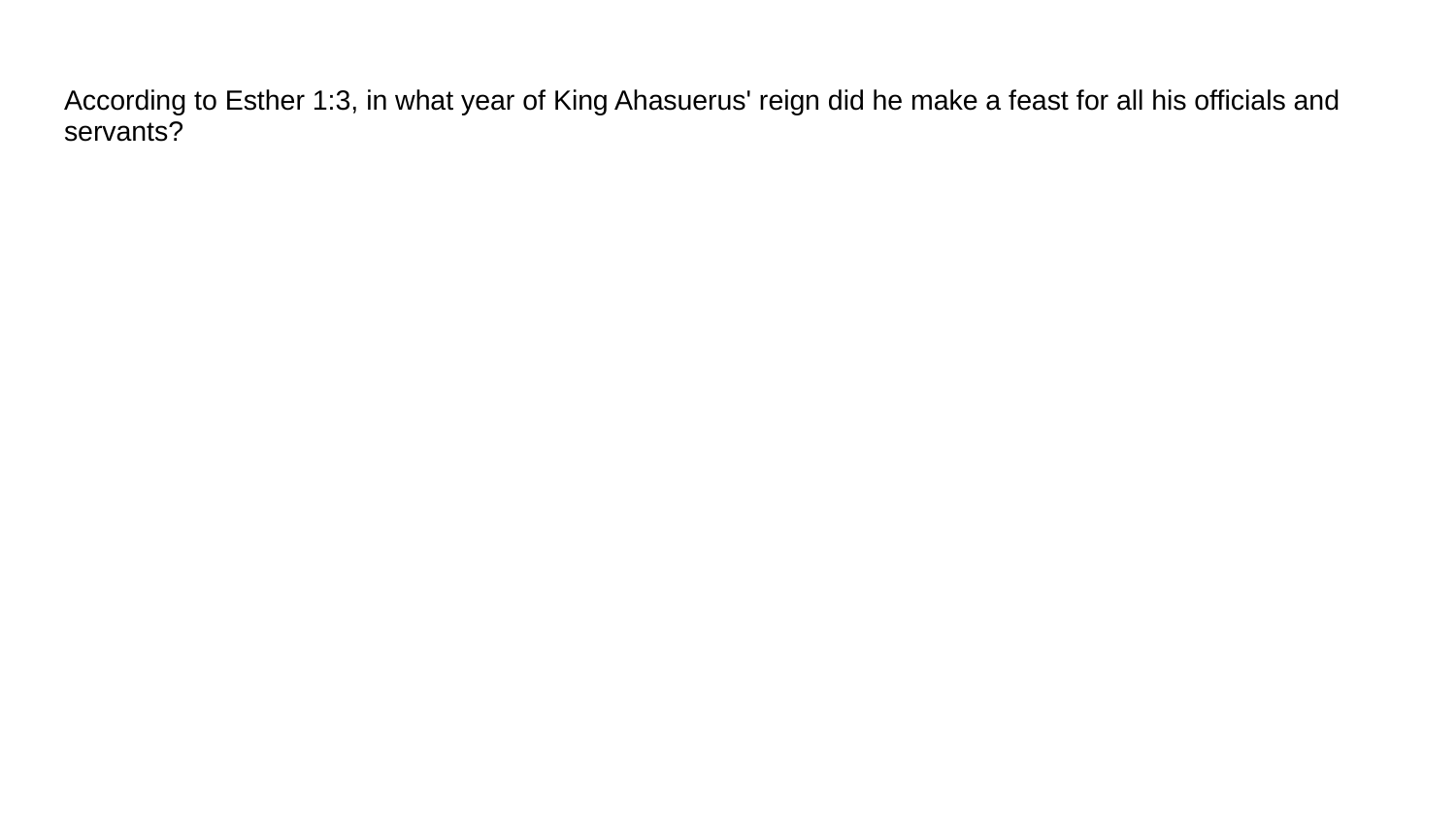

# According to Esther 1:3, in what year of King Ahasuerus' reign did he make a feast for all his officials and servants?